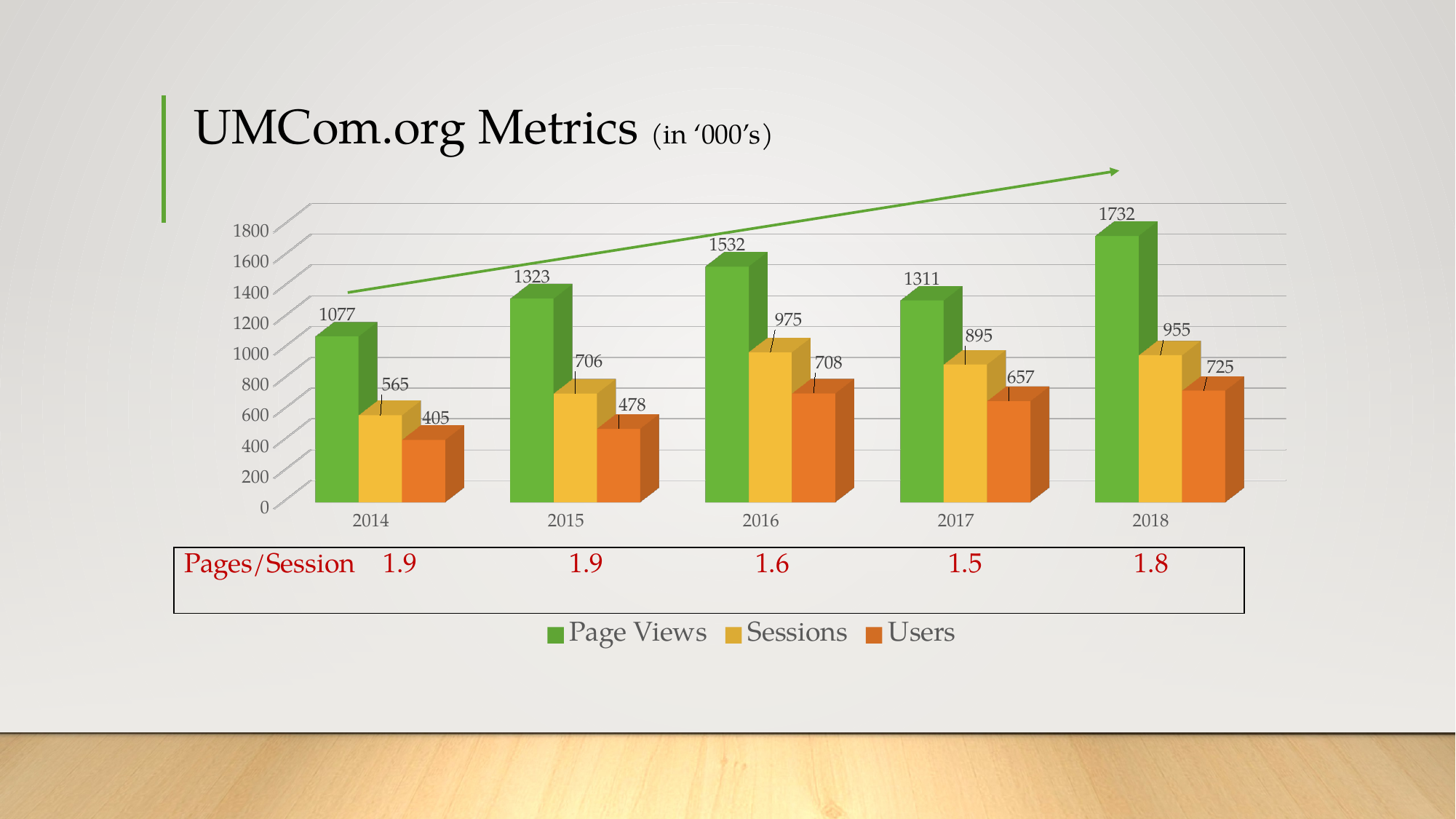

# UMCom.org Metrics (in ‘000’s)

[unsupported chart]

| Pages/Session 1.9 1.9 1.6 1.5 1.8 |
| --- |